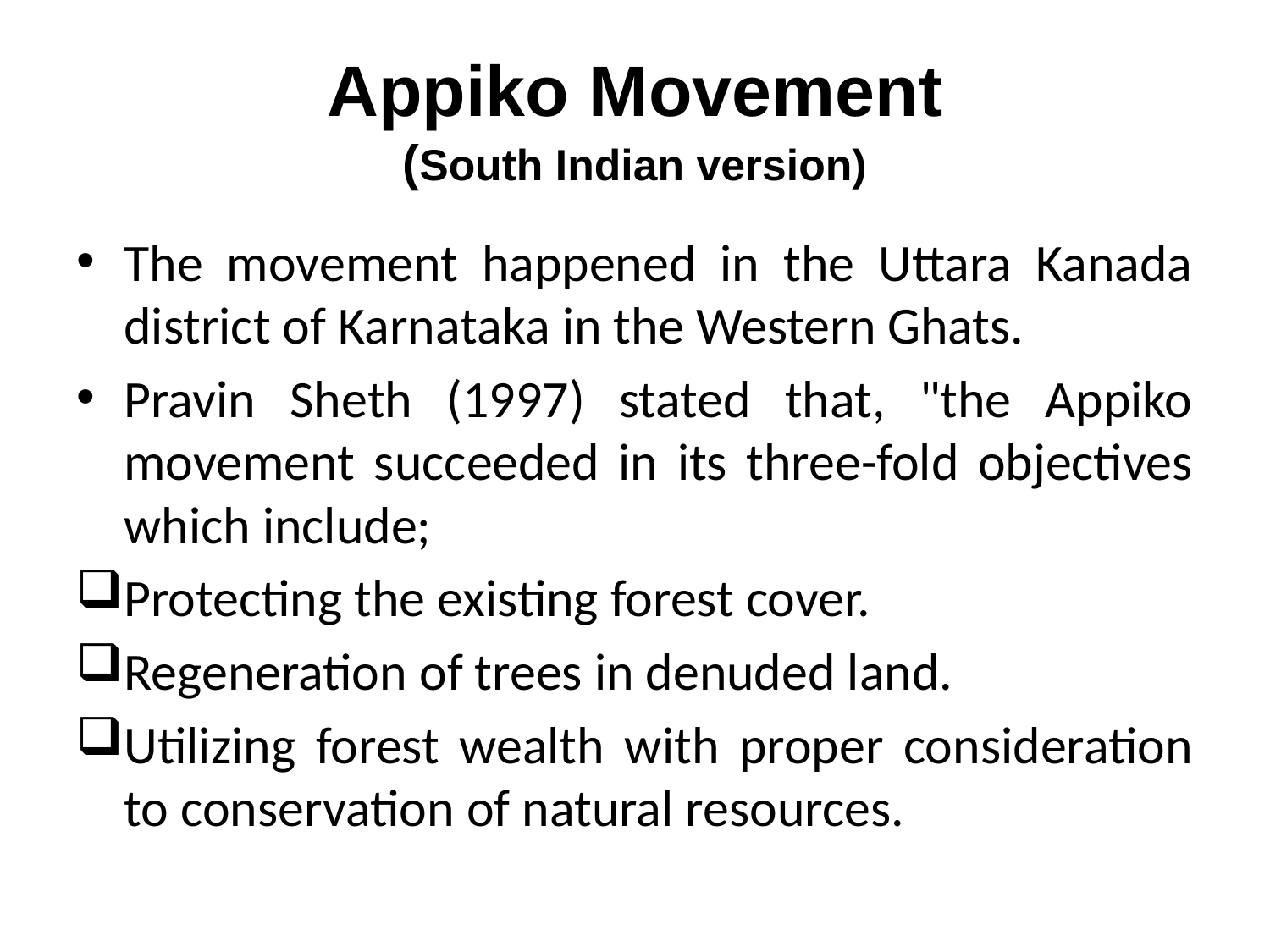

# Appiko Movement (South Indian version)
The movement happened in the Uttara Kanada district of Karnataka in the Western Ghats.
Pravin Sheth (1997) stated that, "the Appiko movement succeeded in its three-fold objectives which include;
Protecting the existing forest cover.
Regeneration of trees in denuded land.
Utilizing forest wealth with proper consideration to conservation of natural resources.